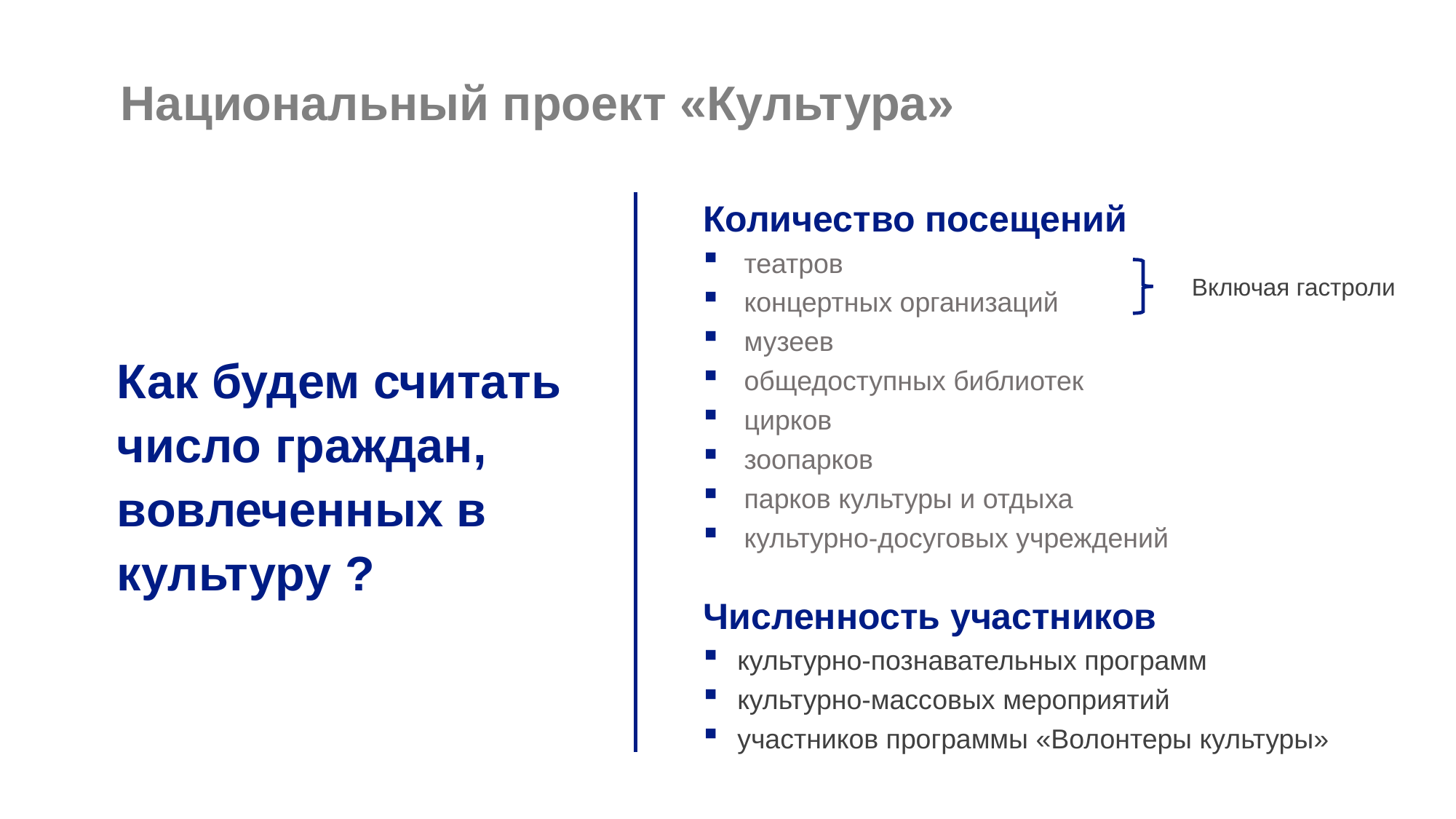

Национальный проект «Культура»
Количество посещений
театров
концертных организаций
музеев
общедоступных библиотек
цирков
зоопарков
парков культуры и отдыха
культурно-досуговых учреждений

Включая гастроли
Численность участников
культурно-познавательных программ
культурно-массовых мероприятий
участников программы «Волонтеры культуры»
Как будем считать число граждан,
вовлеченных в культуру ?